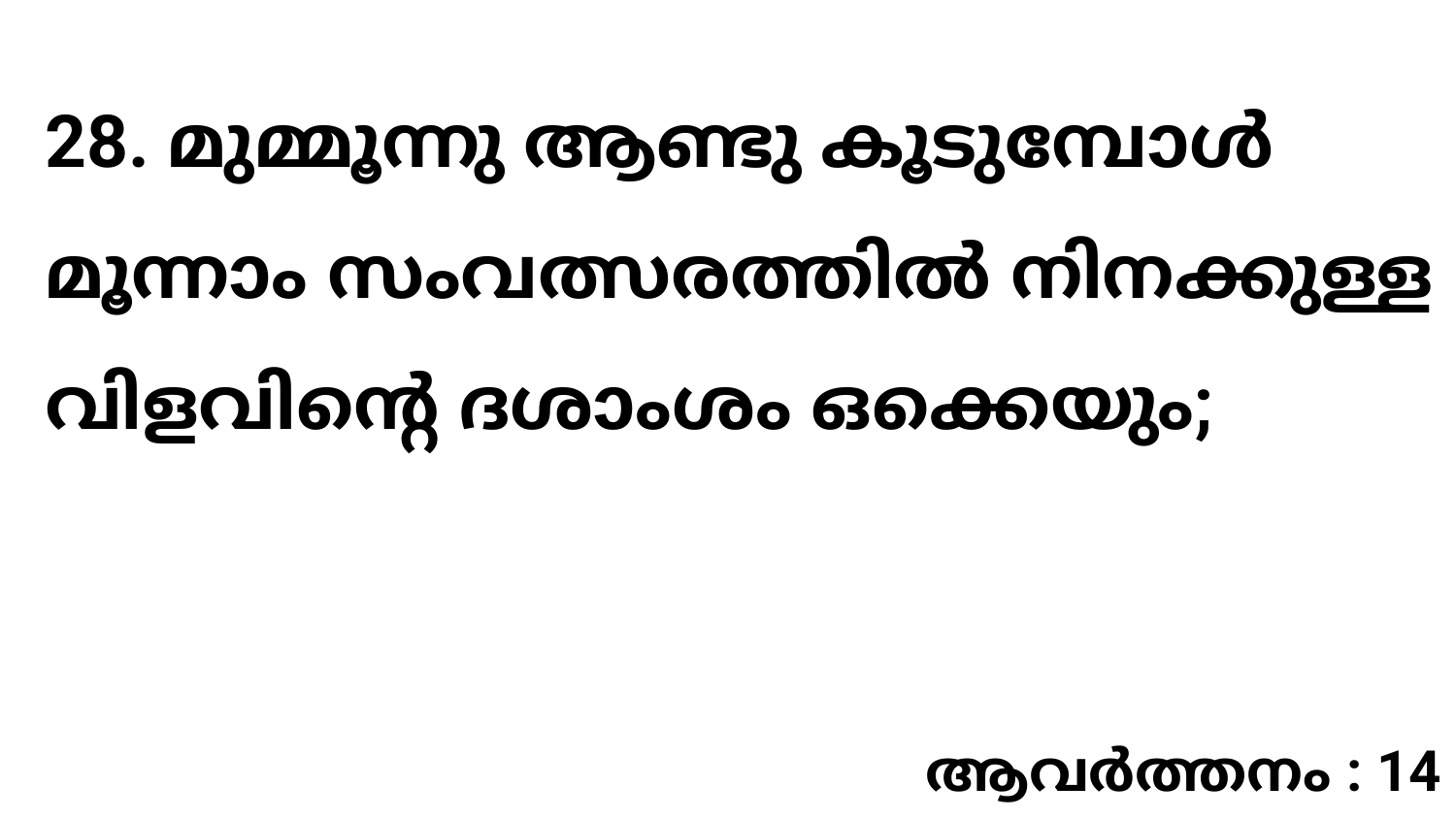

28. മുമ്മൂന്നു ആണ്ടു കൂടുമ്പോൾ മൂന്നാം സംവത്സരത്തിൽ നിനക്കുള്ള വിളവിന്റെ ദശാംശം ഒക്കെയും;
ആവർത്തനം : 14